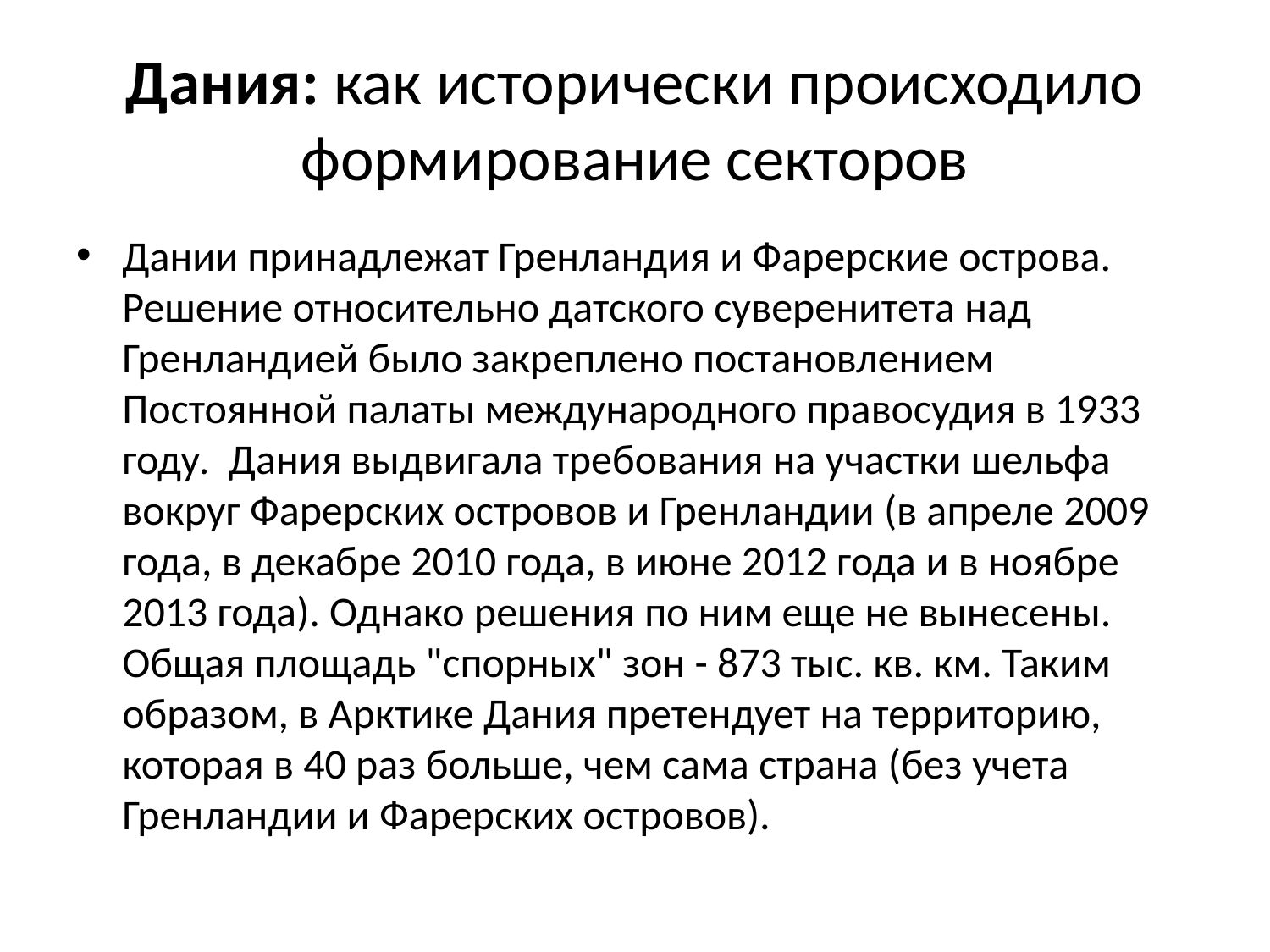

# Дания: как исторически происходило формирование секторов
Дании принадлежат Гренландия и Фарерские острова. Решение относительно датского суверенитета над Гренландией было закреплено постановлением Постоянной палаты международного правосудия в 1933 году.  Дания выдвигала требования на участки шельфа вокруг Фарерских островов и Гренландии (в апреле 2009 года, в декабре 2010 года, в июне 2012 года и в ноябре 2013 года). Однако решения по ним еще не вынесены. Общая площадь "спорных" зон - 873 тыс. кв. км. Таким образом, в Арктике Дания претендует на территорию, которая в 40 раз больше, чем сама страна (без учета Гренландии и Фарерских островов).